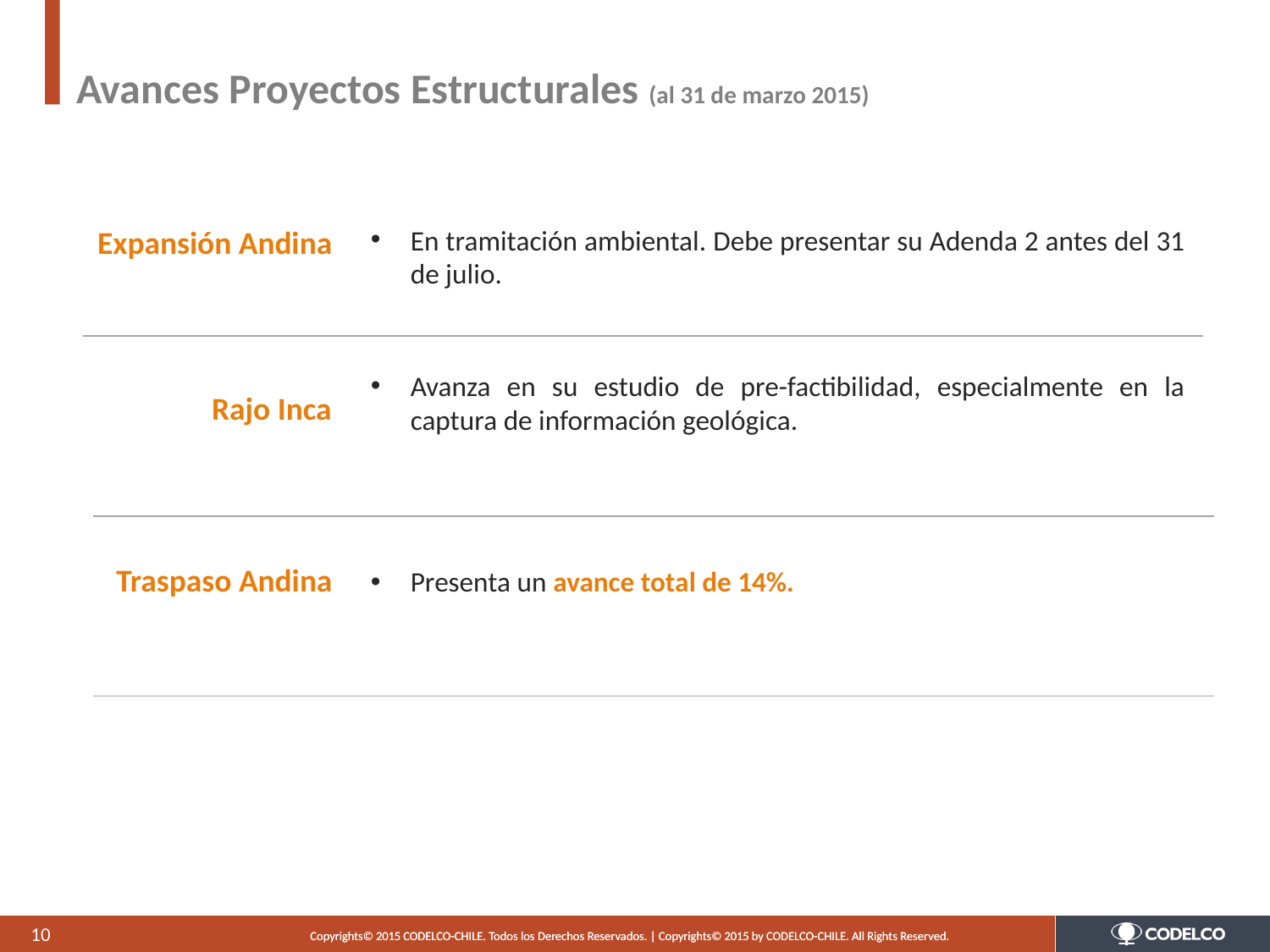

# Avances Proyectos Estructurales (al 31 de marzo 2015)
En tramitación ambiental. Debe presentar su Adenda 2 antes del 31 de julio.
Expansión Andina
Avanza en su estudio de pre-factibilidad, especialmente en la captura de información geológica.
Rajo Inca
Traspaso Andina
Presenta un avance total de 14%.
10